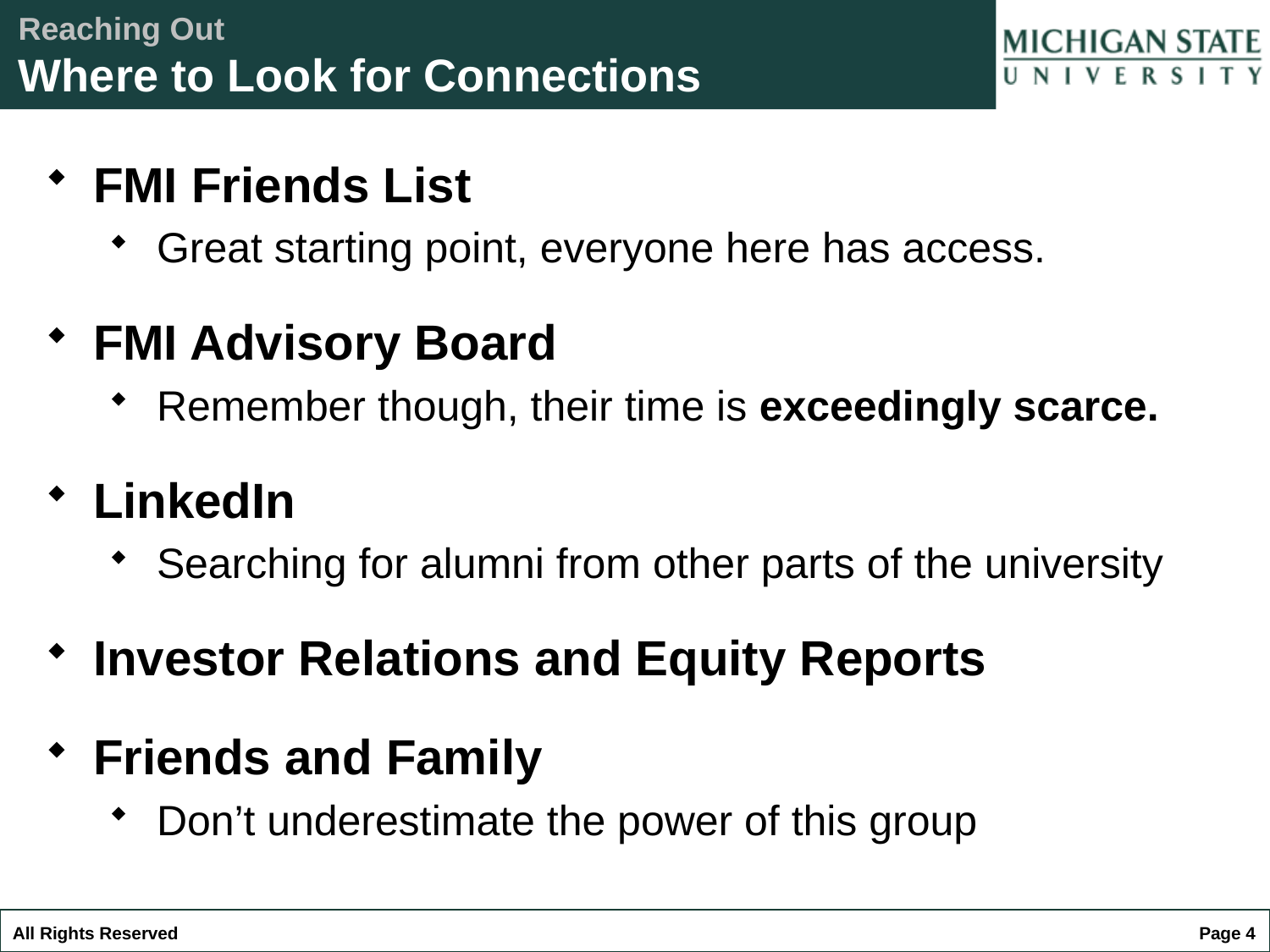

Reaching Out
Where to Look for Connections
FMI Friends List
Great starting point, everyone here has access.

FMI Advisory Board
Remember though, their time is exceedingly scarce.

LinkedIn
Searching for alumni from other parts of the university

Investor Relations and Equity Reports

Friends and Family
Don’t underestimate the power of this group